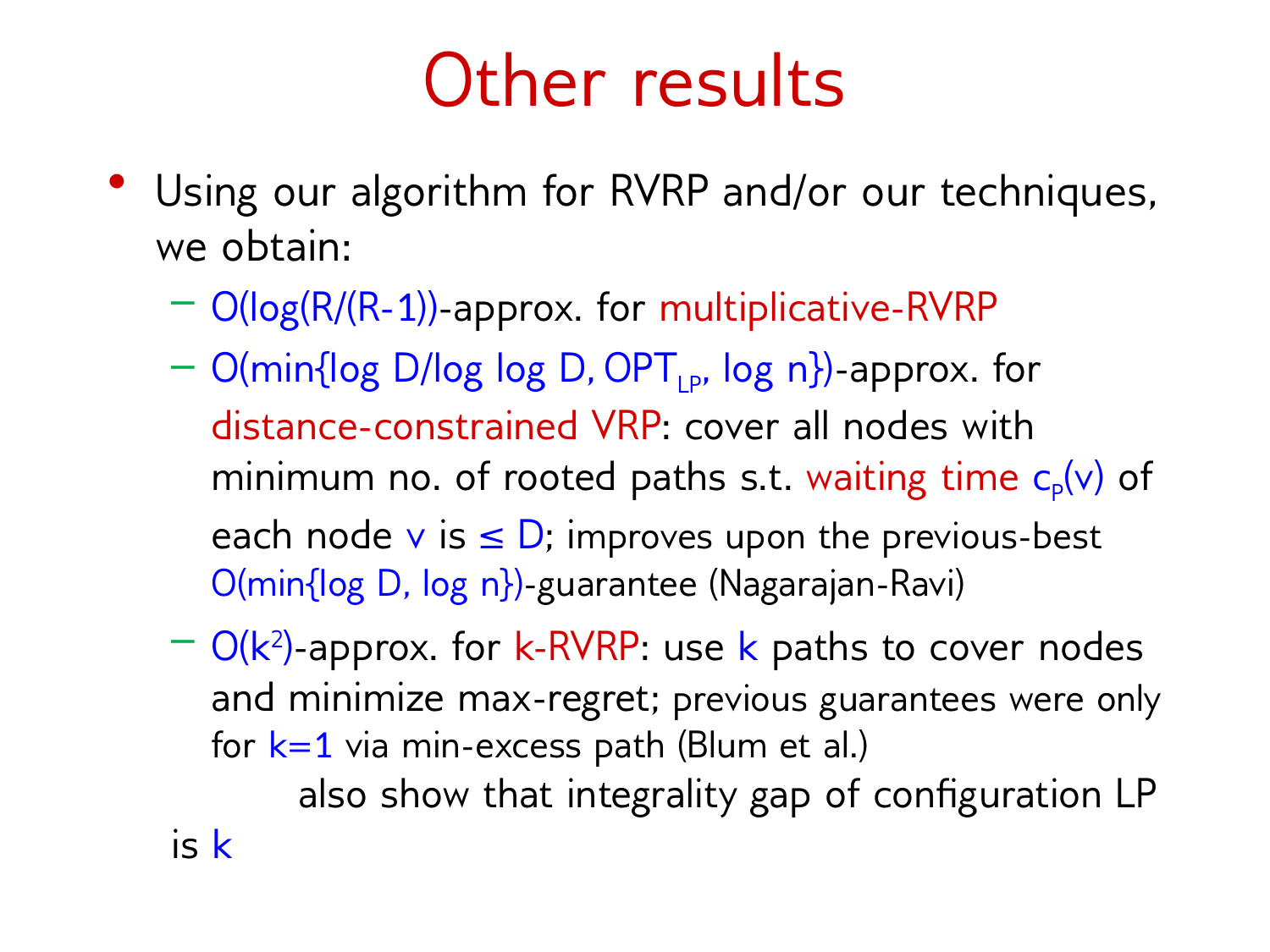

# Other results
Using our algorithm for RVRP and/or our techniques, we obtain:
O(log(R/(R-1))-approx. for multiplicative-RVRP
O(min{log D/log log D, OPTLP, log n})-approx. for distance-constrained VRP: cover all nodes with minimum no. of rooted paths s.t. waiting time cP(v) of each node v is ≤ D; improves upon the previous-best O(min{log D, log n})-guarantee (Nagarajan-Ravi)
O(k2)-approx. for k-RVRP: use k paths to cover nodes and minimize max-regret; previous guarantees were only for k=1 via min-excess path (Blum et al.)
	also show that integrality gap of configuration LP is k